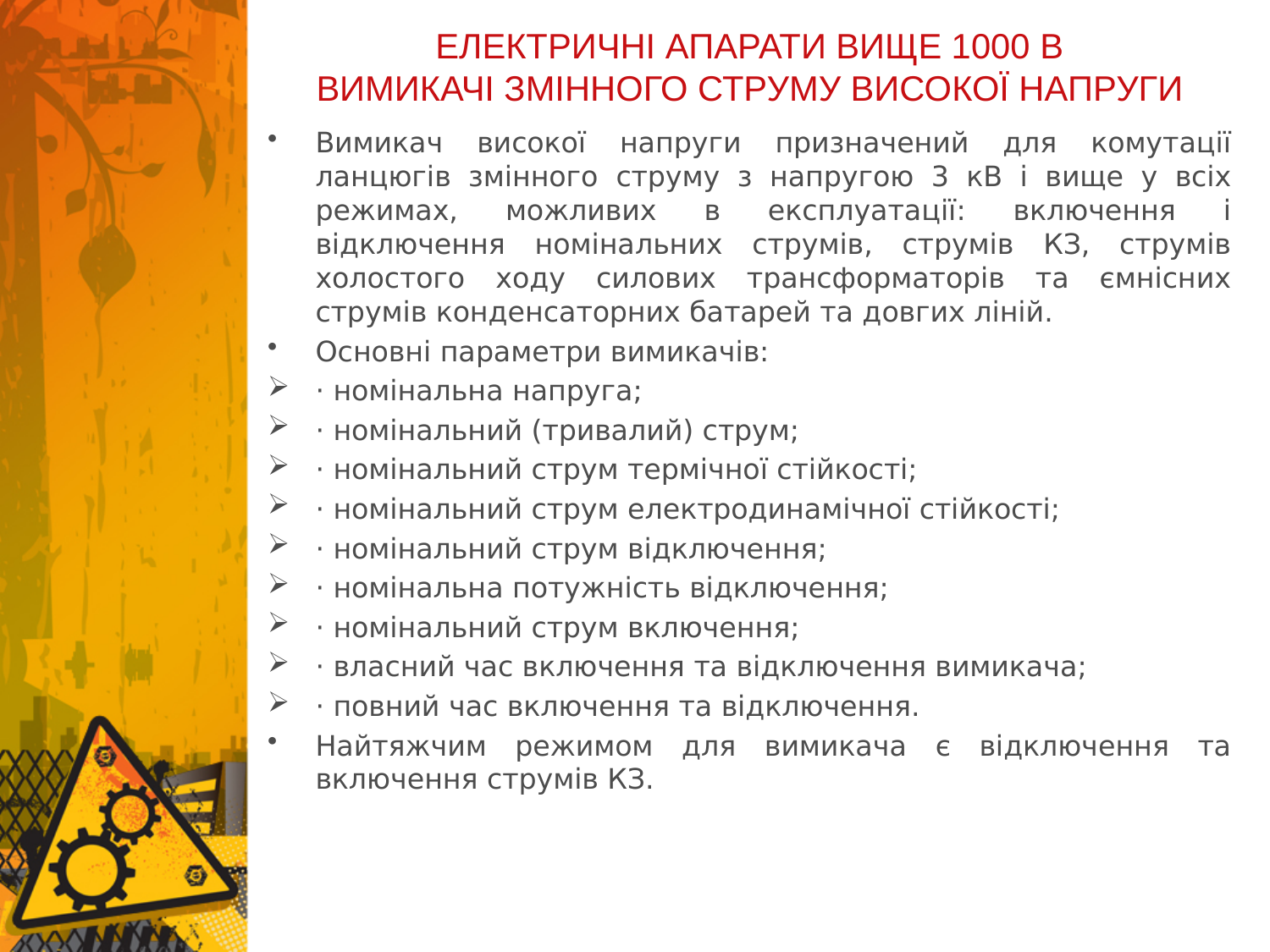

# ЕЛЕКТРИЧНІ АПАРАТИ ВИЩЕ 1000 В ВИМИКАЧІ ЗМІННОГО СТРУМУ ВИСОКОЇ НАПРУГИ
Вимикач високої напруги призначений для комутації ланцюгів змінного струму з напругою 3 кВ і вище у всіх режимах, можливих в експлуатації: включення і відключення номінальних струмів, струмів КЗ, струмів холостого ходу силових трансформаторів та ємнісних струмів конденсаторних батарей та довгих ліній.
Основні параметри вимикачів:
· номінальна напруга;
· номінальний (тривалий) струм;
· номінальний струм термічної стійкості;
· номінальний струм електродинамічної стійкості;
· номінальний струм відключення;
· номінальна потужність відключення;
· номінальний струм включення;
· власний час включення та відключення вимикача;
· повний час включення та відключення.
Найтяжчим режимом для вимикача є відключення та включення струмів КЗ.